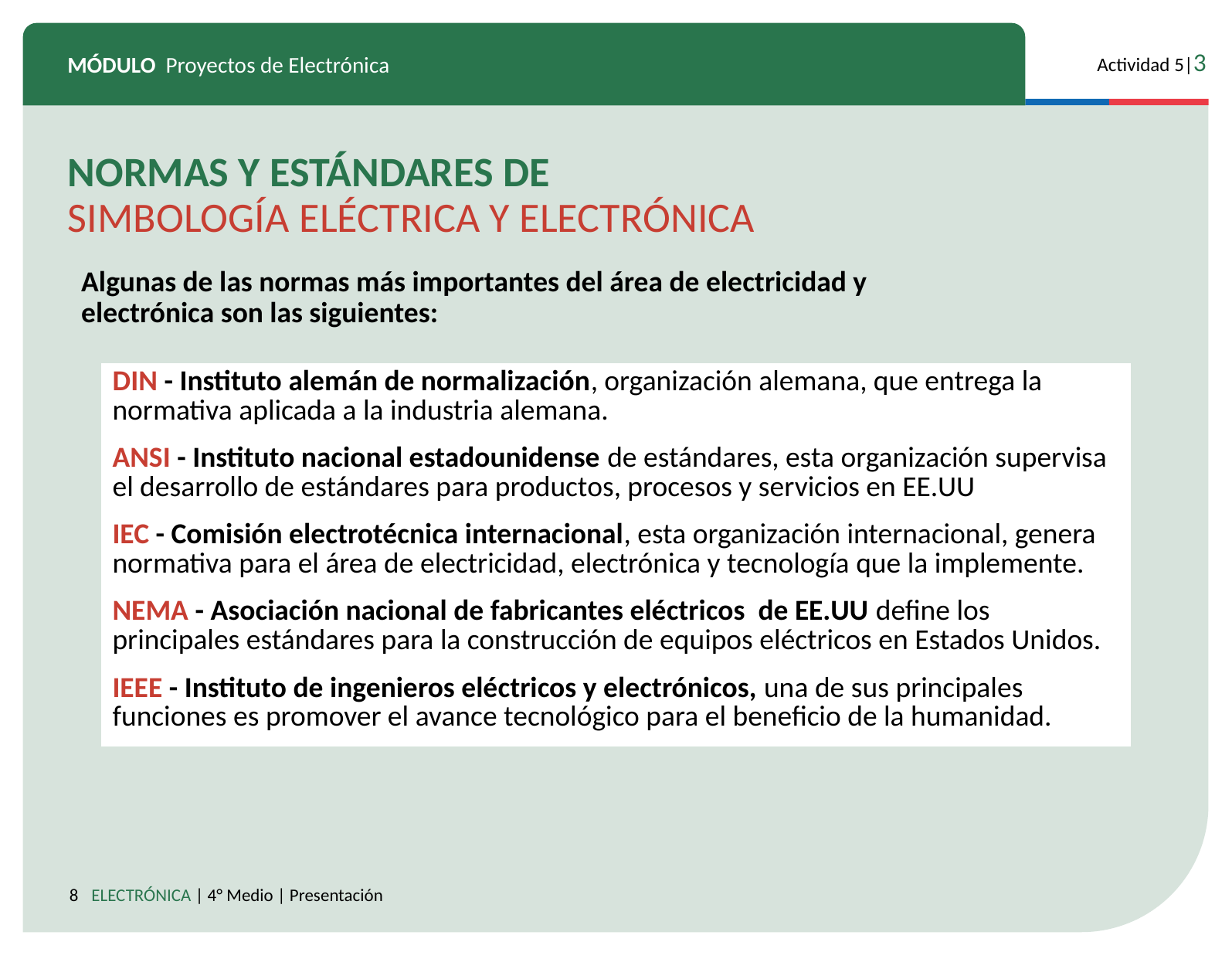

NORMAS Y ESTÁNDARES DE
SIMBOLOGÍA ELÉCTRICA Y ELECTRÓNICA
Algunas de las normas más importantes del área de electricidad y electrónica son las siguientes:

| DIN - Instituto alemán de normalización, organización alemana, que entrega la normativa aplicada a la industria alemana. |
| --- |
| ANSI - Instituto nacional estadounidense de estándares, esta organización supervisa el desarrollo de estándares para productos, procesos y servicios en EE.UU |
| IEC - Comisión electrotécnica internacional, esta organización internacional, genera normativa para el área de electricidad, electrónica y tecnología que la implemente. |
| NEMA - Asociación nacional de fabricantes eléctricos de EE.UU define los principales estándares para la construcción de equipos eléctricos en Estados Unidos. |
| IEEE - Instituto de ingenieros eléctricos y electrónicos, una de sus principales funciones es promover el avance tecnológico para el beneficio de la humanidad. |